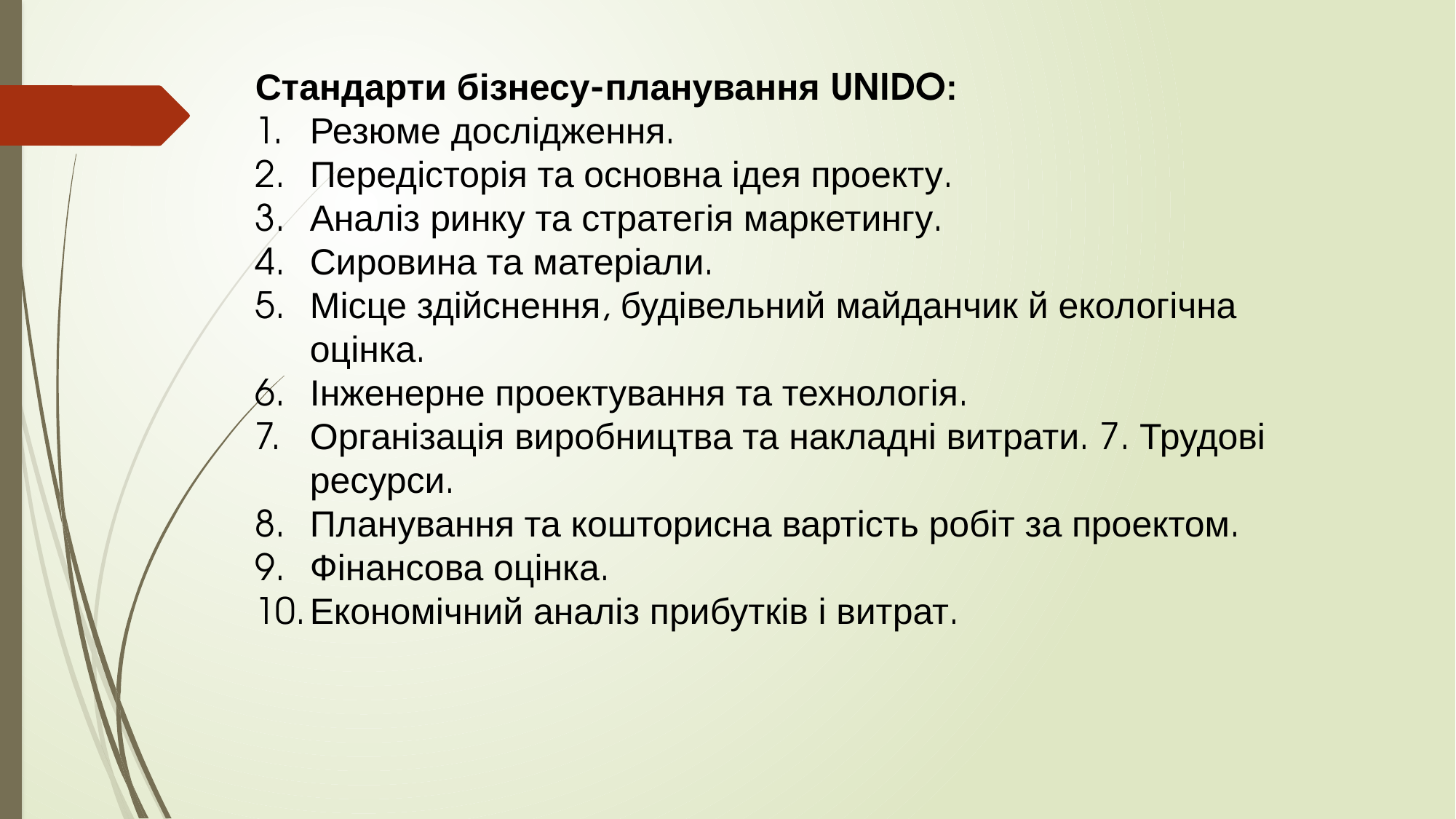

Стандарти бізнесу-планування UNIDO:
Резюме дослідження.
Передісторія та основна ідея проекту.
Аналіз ринку та стратегія маркетингу.
Сировина та матеріали.
Місце здійснення, будівельний майданчик й екологічна оцінка.
Інженерне проектування та технологія.
Організація виробництва та накладні витрати. 7. Трудові ресурси.
Планування та кошторисна вартість робіт за проектом.
Фінансова оцінка.
Економічний аналіз прибутків і витрат.